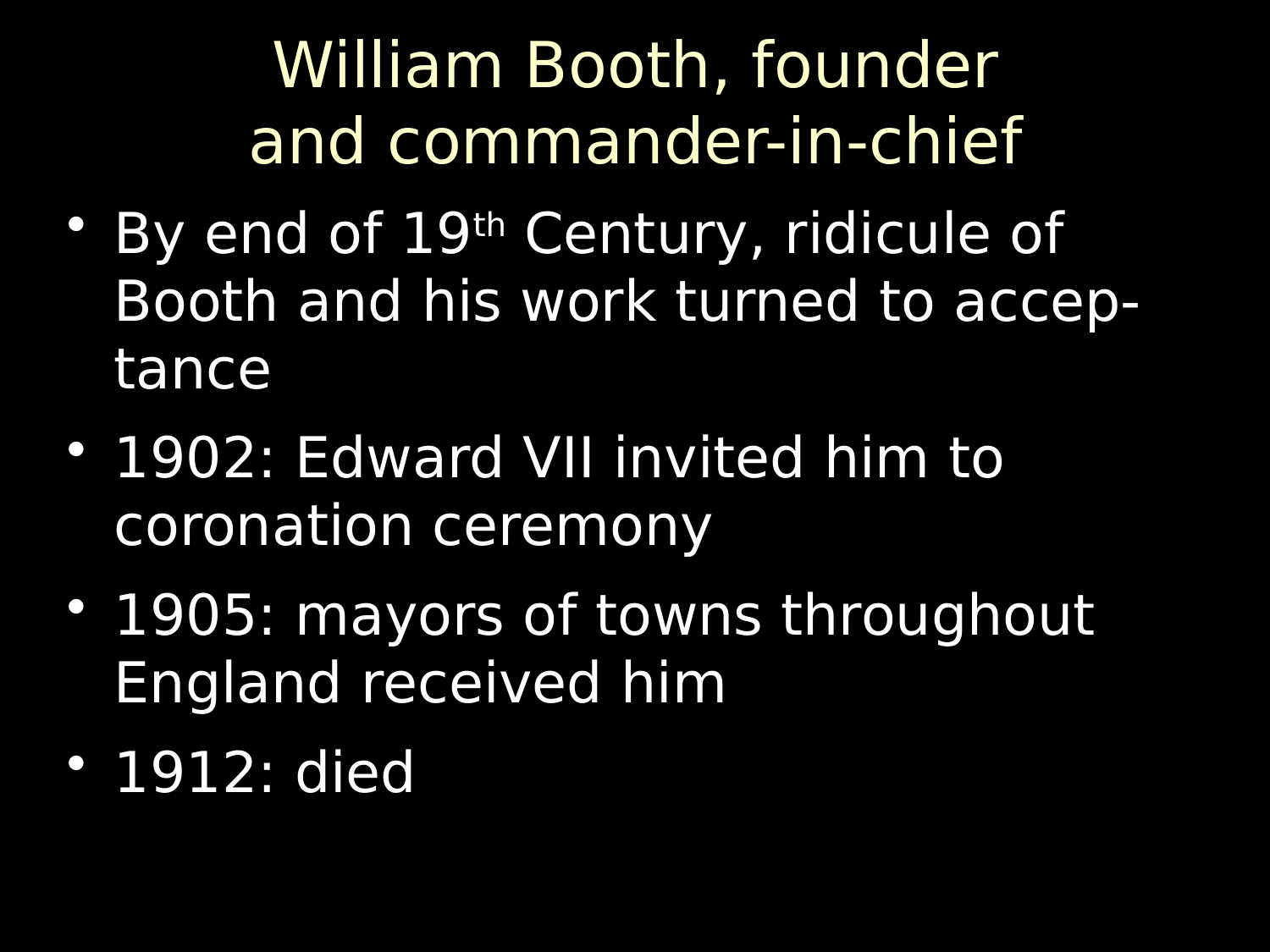

# William Booth, founder and commander-in-chief
By end of 19th Century, ridicule of Booth and his work turned to accep-tance
1902: Edward VII invited him to coronation ceremony
1905: mayors of towns throughout England received him
1912: died